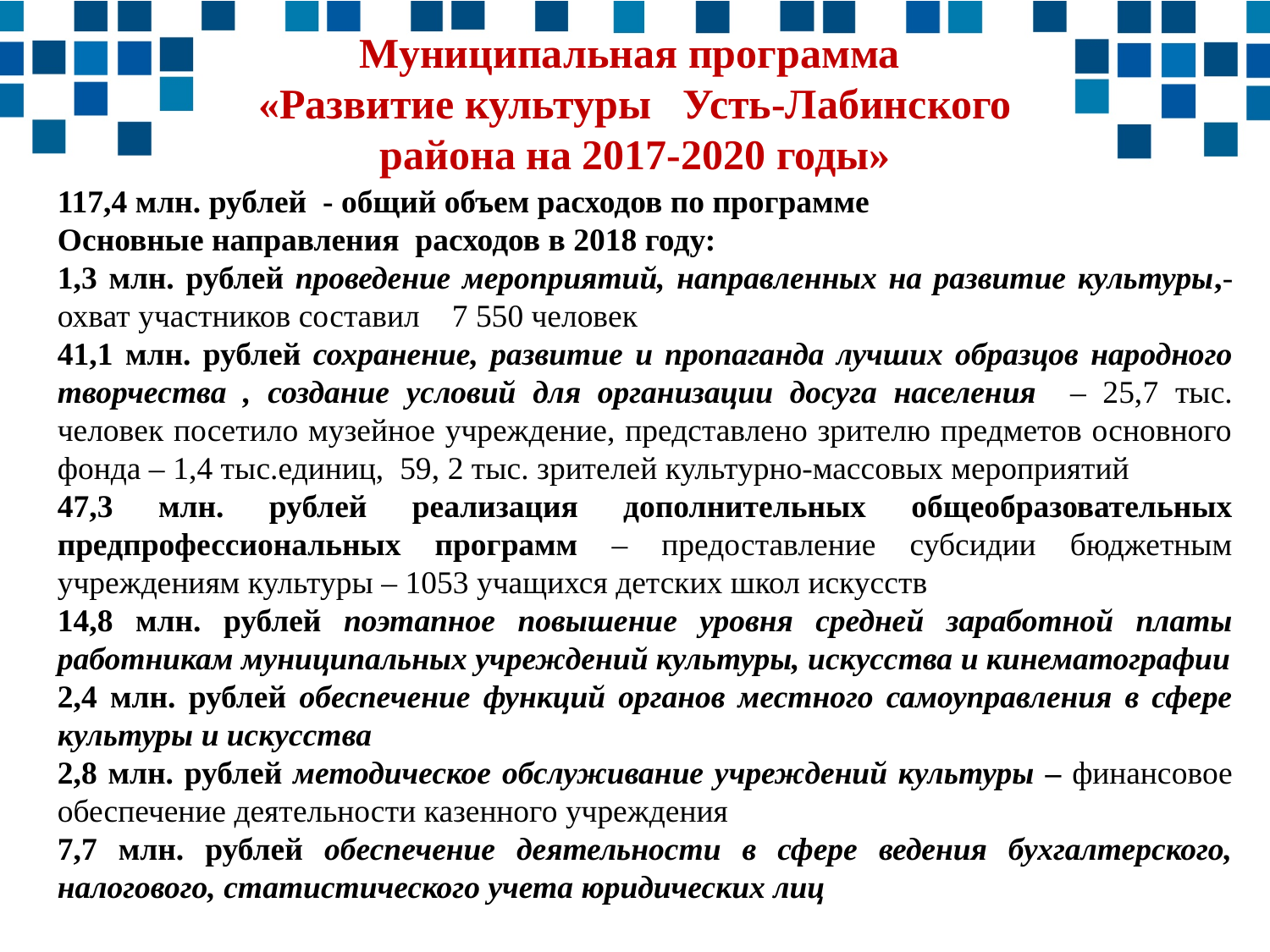

Муниципальная программа
«Развитие культуры   Усть-Лабинского района на 2017-2020 годы»

117,4 млн. рублей  - общий объем расходов по программе
Основные направления  расходов в 2018 году:
1,3 млн. рублей проведение мероприятий, направленных на развитие культуры,- охват участников составил    7 550 человек
41,1 млн. рублей сохранение, развитие и пропаганда лучших образцов народного творчества , создание условий для организации досуга населения  – 25,7 тыс. человек посетило музейное учреждение, представлено зрителю предметов основного фонда – 1,4 тыс.единиц,  59, 2 тыс. зрителей культурно-массовых мероприятий
47,3 млн. рублей реализация дополнительных общеобразовательных предпрофессиональных программ – предоставление субсидии бюджетным учреждениям культуры – 1053 учащихся детских школ искусств
14,8 млн. рублей поэтапное повышение уровня средней заработной платы работникам муниципальных учреждений культуры, искусства и кинематографии
2,4 млн. рублей обеспечение функций органов местного самоуправления в сфере культуры и искусства
2,8 млн. рублей методическое обслуживание учреждений культуры – финансовое обеспечение деятельности казенного учреждения
7,7 млн. рублей обеспечение деятельности в сфере ведения бухгалтерского, налогового, статистического учета юридических лиц